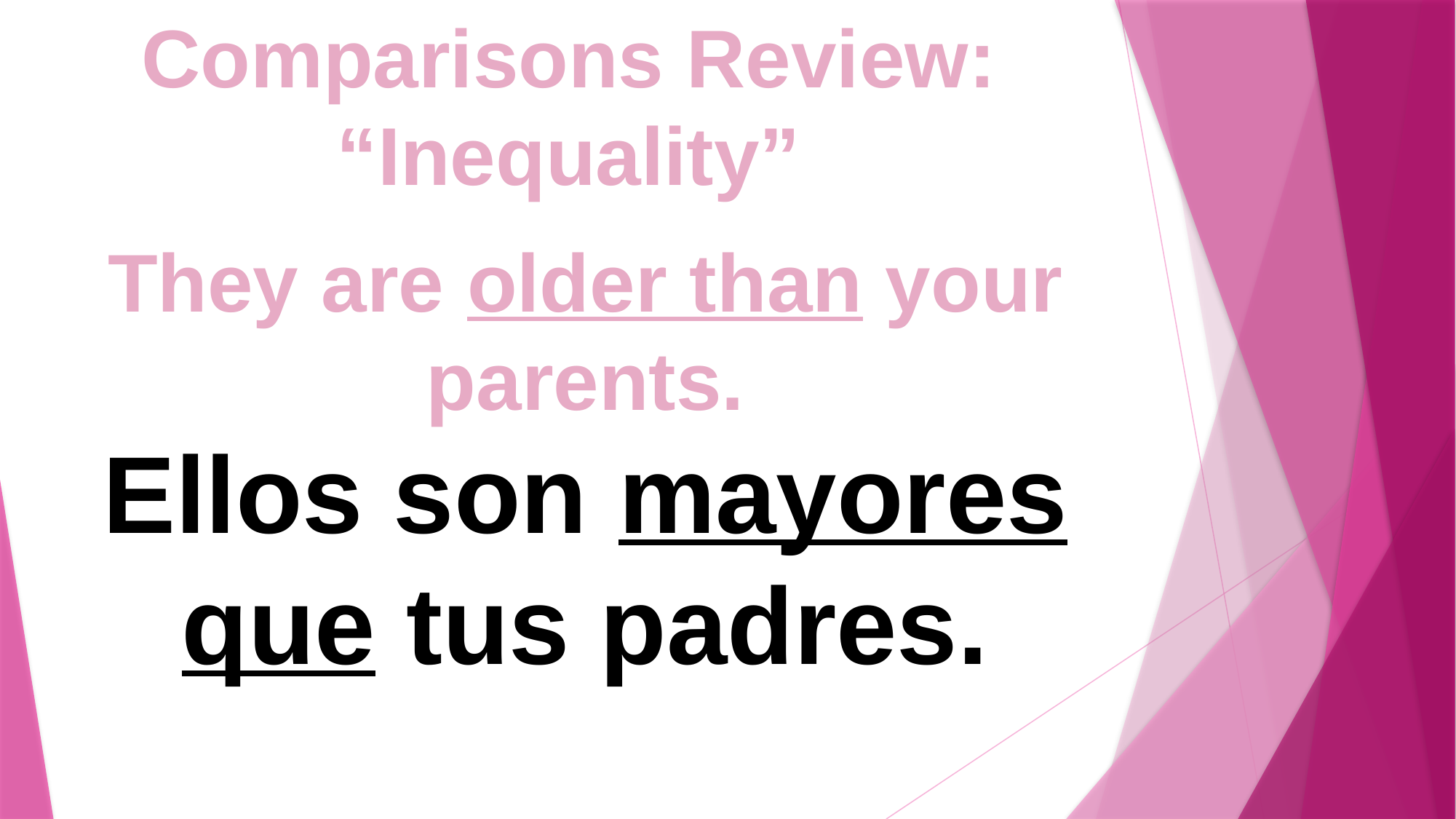

Comparisons Review:
“Inequality”
They are older than your parents.
Ellos son mayores que tus padres.